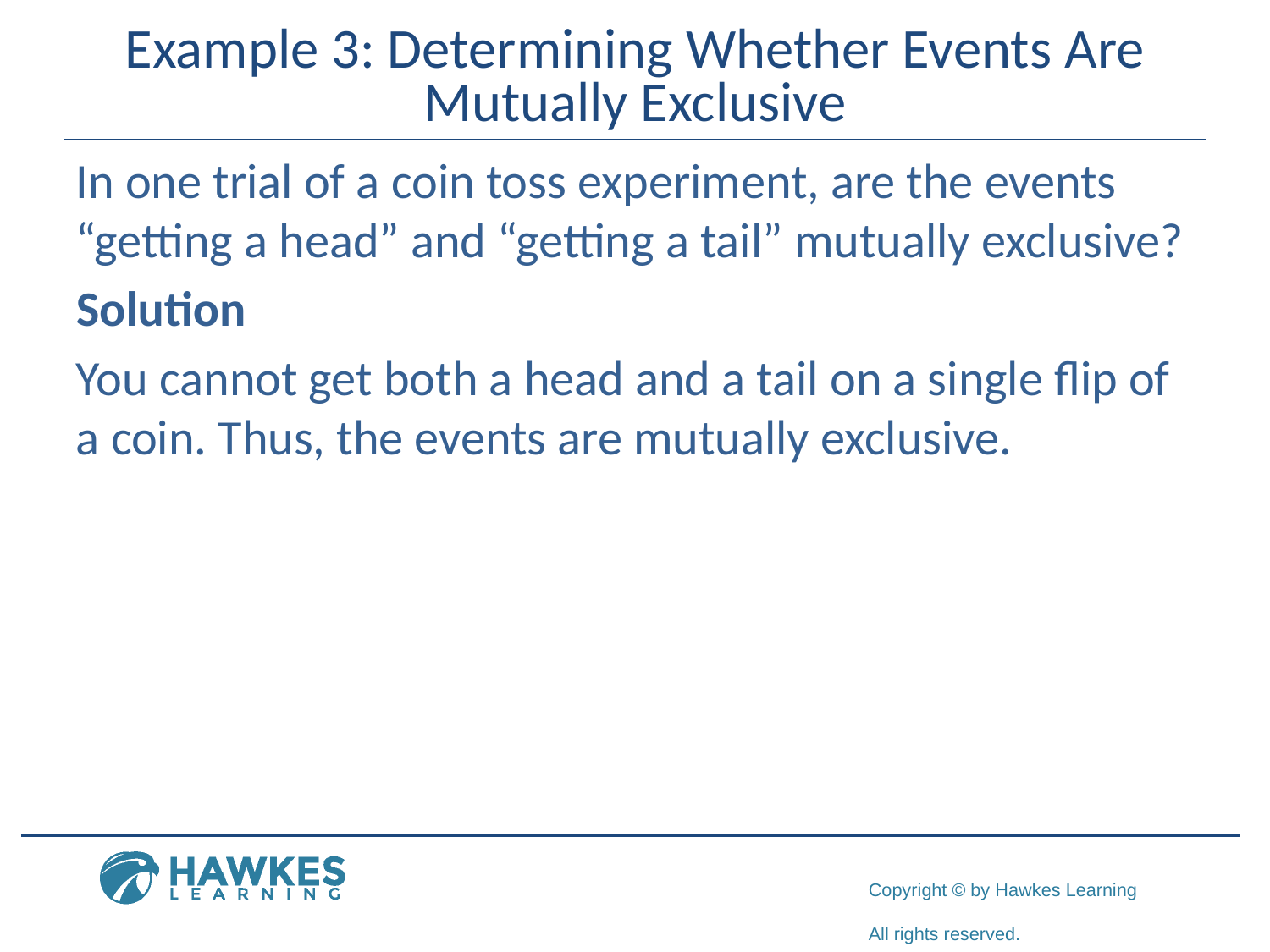

# Example 3: Determining Whether Events Are Mutually Exclusive
In one trial of a coin toss experiment, are the events “getting a head” and “getting a tail” mutually exclusive?
Solution
You cannot get both a head and a tail on a single flip of a coin. Thus, the events are mutually exclusive.